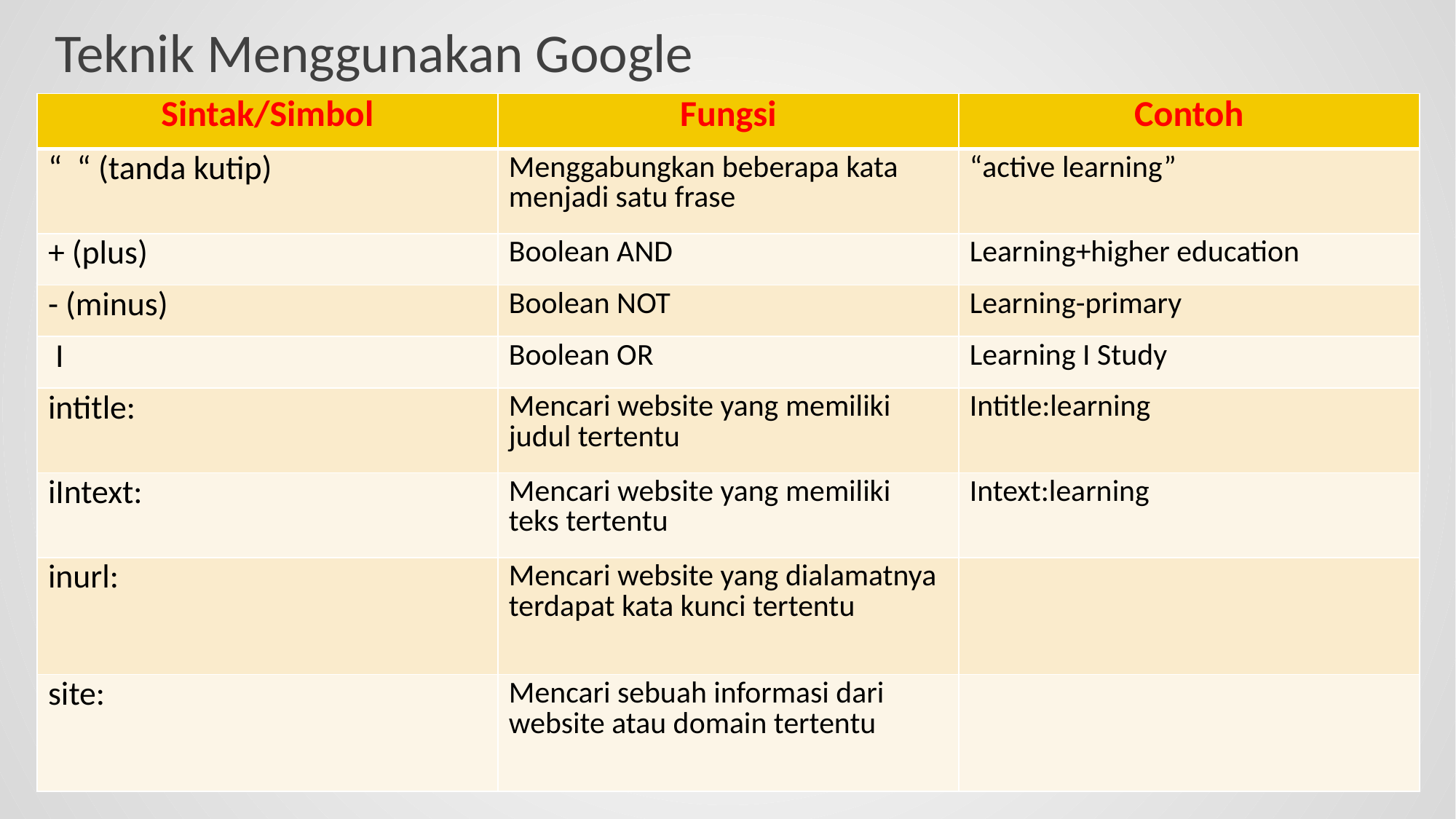

# Teknik Menggunakan Google
| Sintak/Simbol | Fungsi | Contoh |
| --- | --- | --- |
| “ “ (tanda kutip) | Menggabungkan beberapa kata menjadi satu frase | “active learning” |
| + (plus) | Boolean AND | Learning+higher education |
| - (minus) | Boolean NOT | Learning-primary |
| I | Boolean OR | Learning I Study |
| intitle: | Mencari website yang memiliki judul tertentu | Intitle:learning |
| iIntext: | Mencari website yang memiliki teks tertentu | Intext:learning |
| inurl: | Mencari website yang dialamatnya terdapat kata kunci tertentu |  |
| site: | Mencari sebuah informasi dari website atau domain tertentu |  |